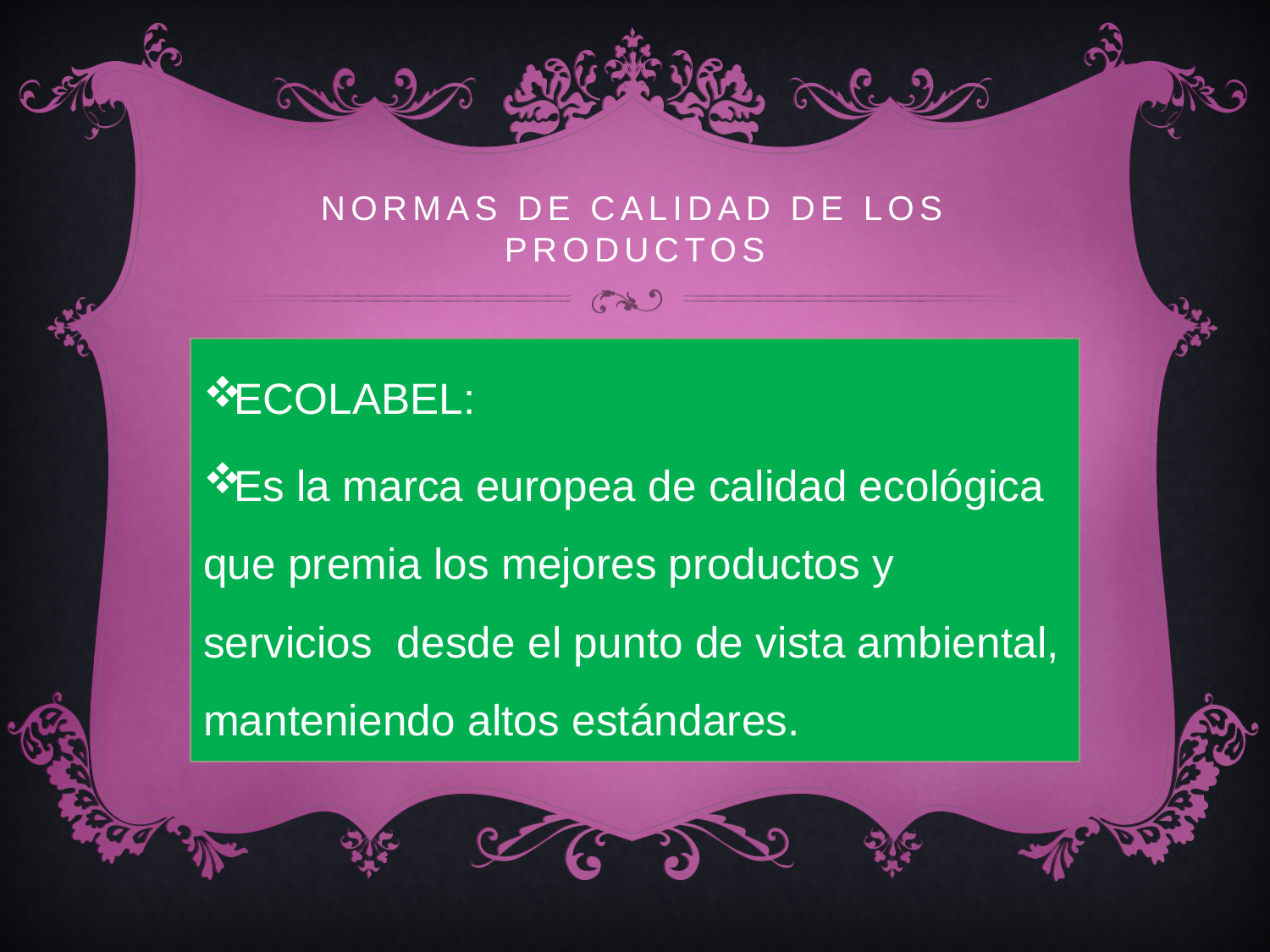

# NORMAS DE CALIDAD DE LOS PRODUCTOS
ECOLABEL:
Es la marca europea de calidad ecológica que premia los mejores productos y servicios  desde el punto de vista ambiental, manteniendo altos estándares.